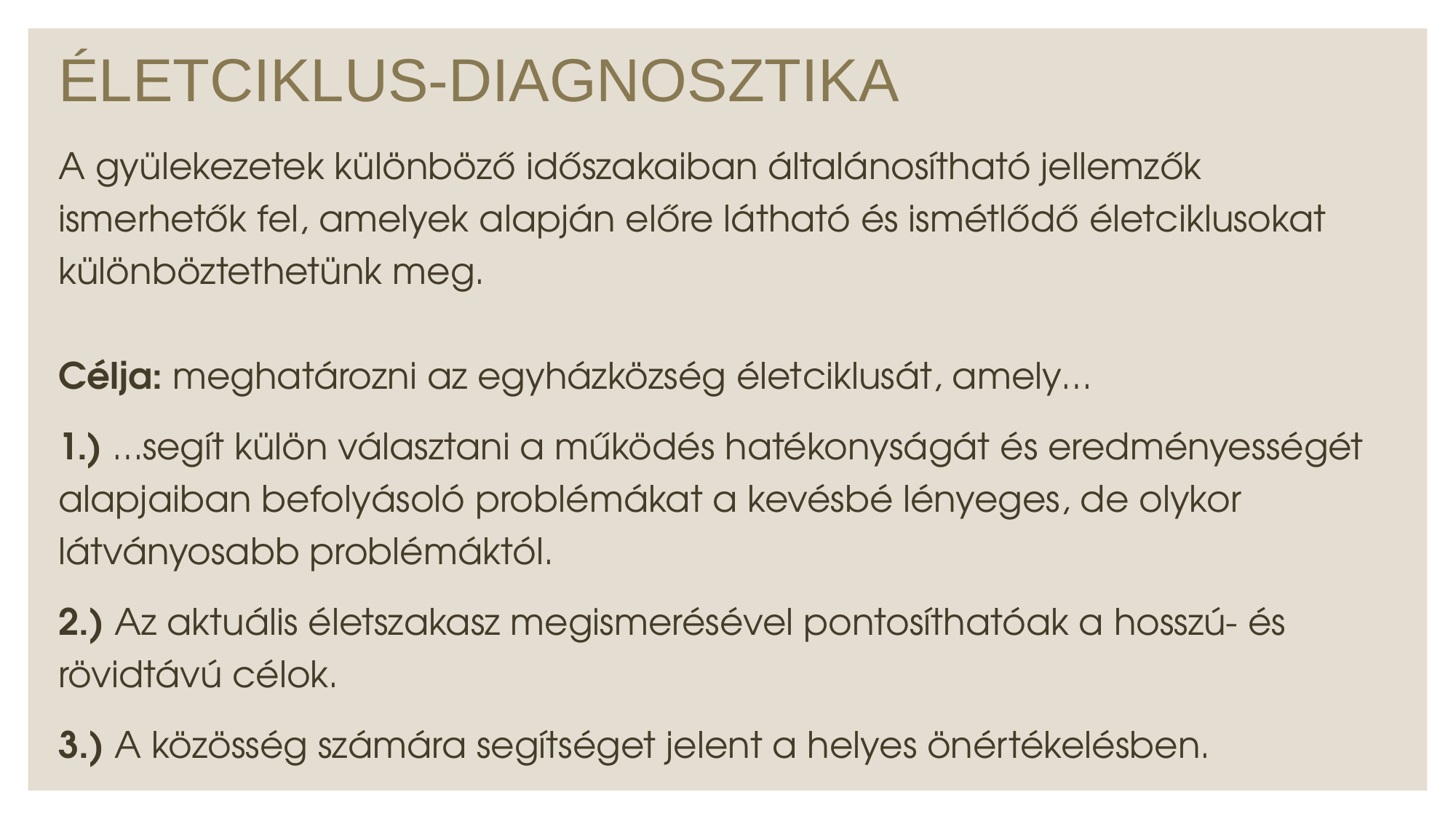

# ÉLETCIKLUS-DIAGNOSZTIKA
A gyülekezetek különböző időszakaiban általánosítható jellemzők ismerhetők fel, amelyek alapján előre látható és ismétlődő életciklusokat különböztethetünk meg.
Célja: meghatározni az egyházközség életciklusát, amely…
1.) …segít külön választani a működés hatékonyságát és eredményességét alapjaiban befolyásoló problémákat a kevésbé lényeges, de olykor látványosabb problémáktól.
2.) Az aktuális életszakasz megismerésével pontosíthatóak a hosszú- és rövidtávú célok.
3.) A közösség számára segítséget jelent a helyes önértékelésben.